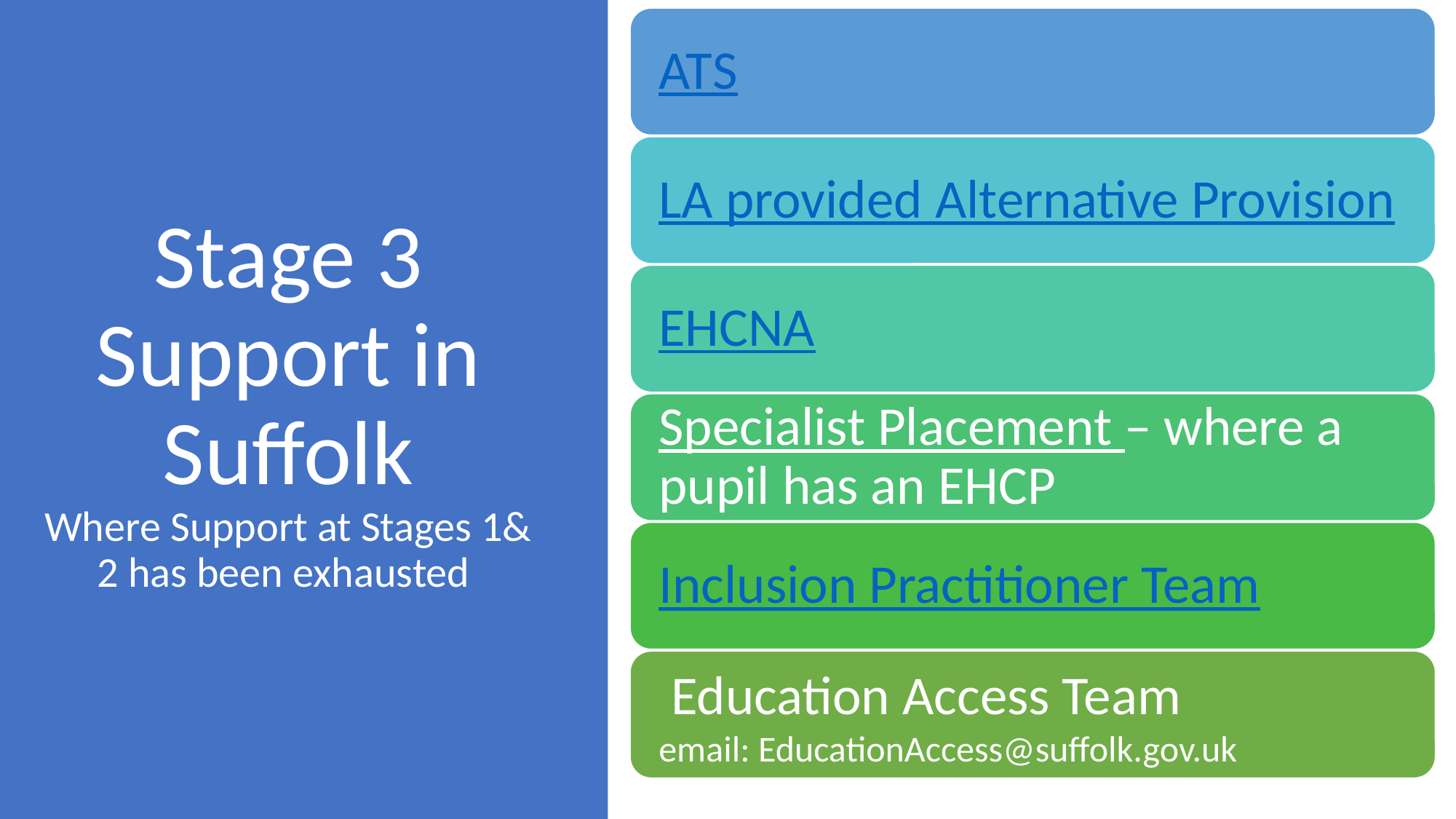

ATS
LA provided Alternative Provision
EHCNA
Specialist Placement – where a pupil has an EHCP
Inclusion Practitioner Team
 Education Access Team
email: EducationAccess@suffolk.gov.uk
# Stage 3 Support in Suffolk Where Support at Stages 1& 2 has been exhausted